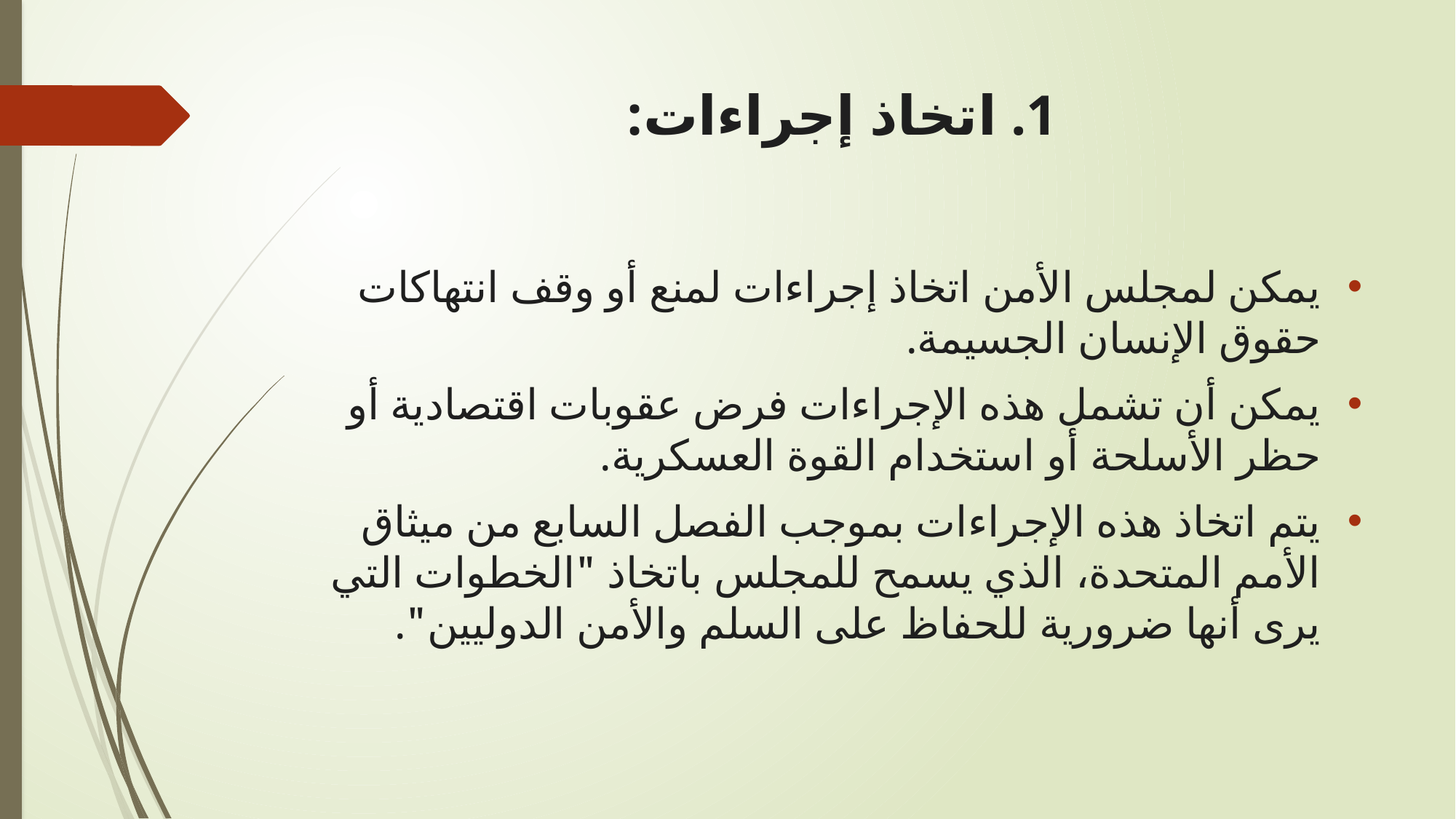

# 1. اتخاذ إجراءات:
يمكن لمجلس الأمن اتخاذ إجراءات لمنع أو وقف انتهاكات حقوق الإنسان الجسيمة.
يمكن أن تشمل هذه الإجراءات فرض عقوبات اقتصادية أو حظر الأسلحة أو استخدام القوة العسكرية.
يتم اتخاذ هذه الإجراءات بموجب الفصل السابع من ميثاق الأمم المتحدة، الذي يسمح للمجلس باتخاذ "الخطوات التي يرى أنها ضرورية للحفاظ على السلم والأمن الدوليين".